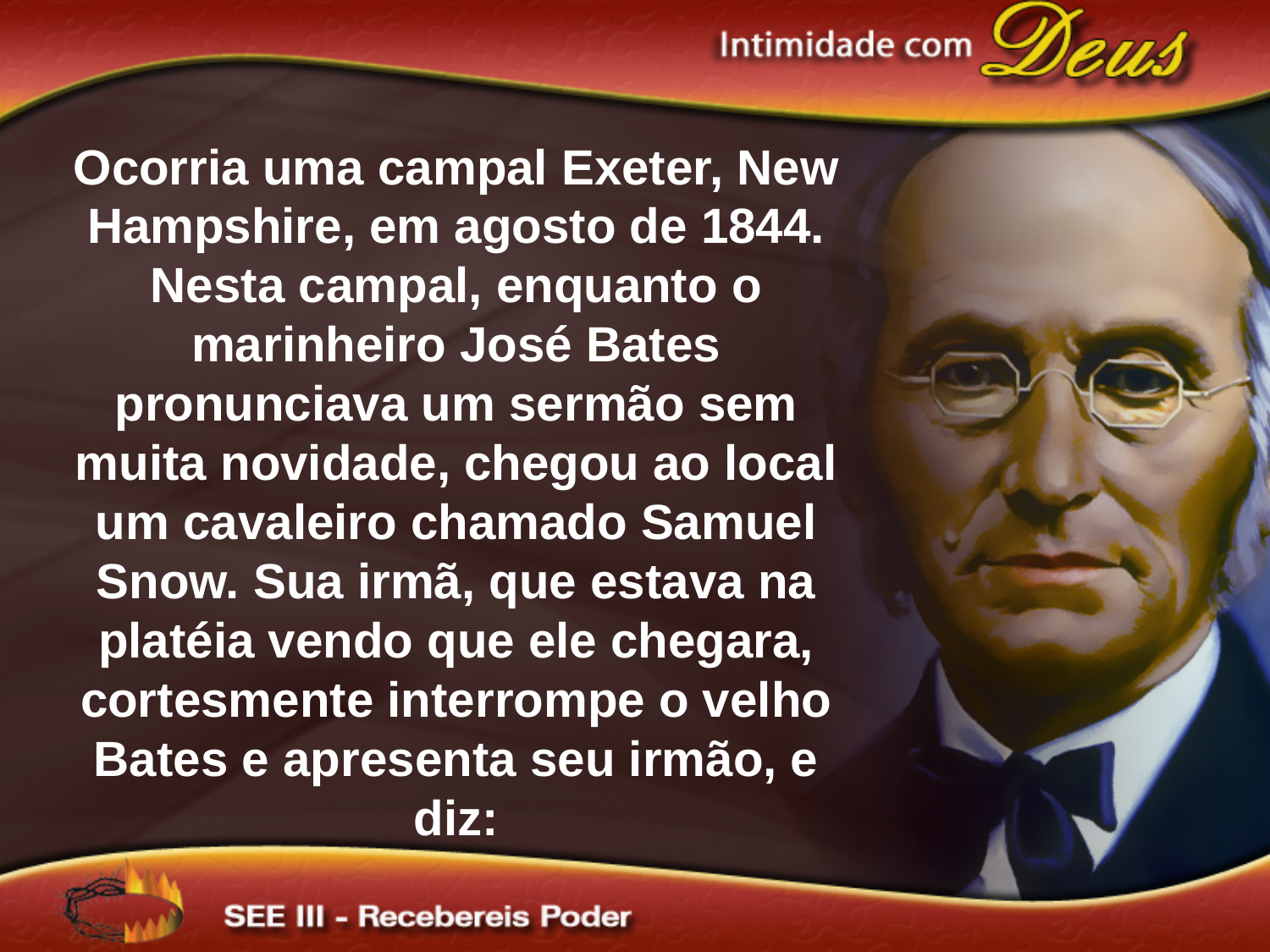

Ocorria uma campal Exeter, New Hampshire, em agosto de 1844. Nesta campal, enquanto o marinheiro José Bates pronunciava um sermão sem muita novidade, chegou ao local um cavaleiro chamado Samuel Snow. Sua irmã, que estava na platéia vendo que ele chegara, cortesmente interrompe o velho Bates e apresenta seu irmão, e diz: